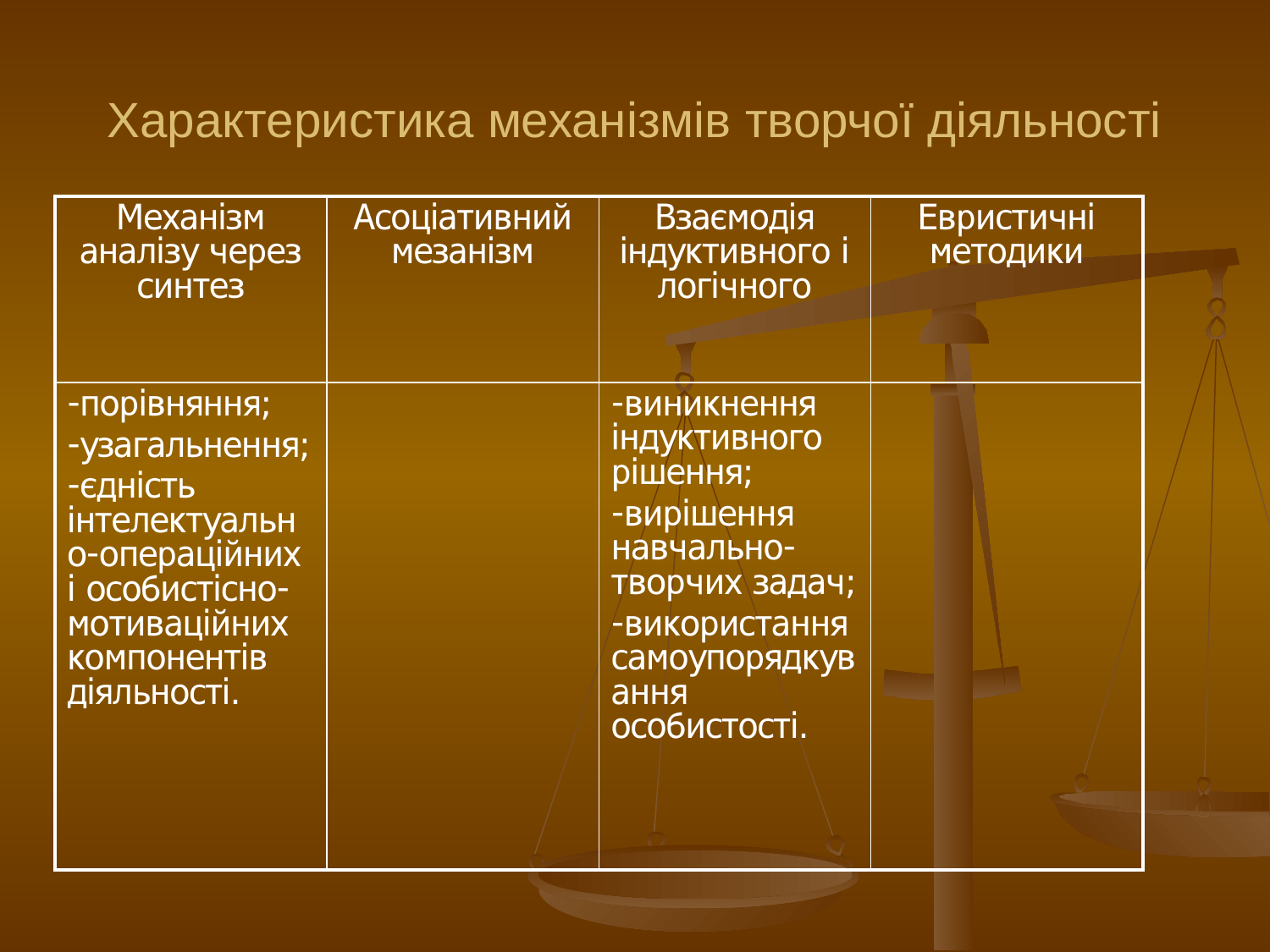

# Характеристика механізмів творчої діяльності
| Механізм аналізу через синтез | Асоціативний мезанізм | Взаємодія індуктивного і логічного | Евристичні методики |
| --- | --- | --- | --- |
| -порівняння; -узагальнення; -єдність інтелектуально-операційних і особистісно-мотиваційних компонентів діяльності. |  | -виникнення індуктивного рішення; -вирішення навчально-творчих задач; -використання самоупорядкування особистості. |  |